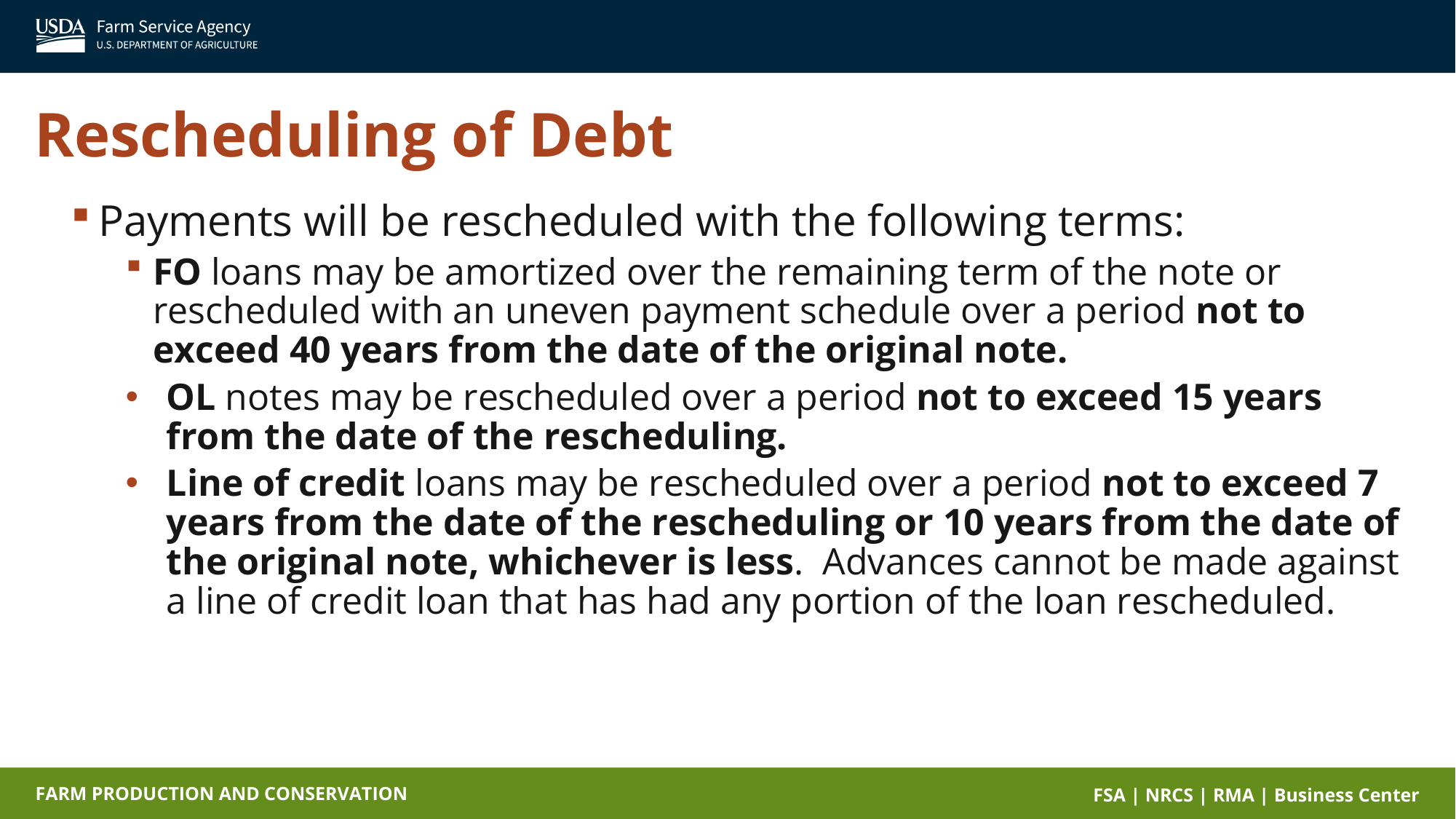

Rescheduling of Debt
Payments will be rescheduled with the following terms:
FO loans may be amortized over the remaining term of the note or rescheduled with an uneven payment schedule over a period not to exceed 40 years from the date of the original note.
OL notes may be rescheduled over a period not to exceed 15 years from the date of the rescheduling.
Line of credit loans may be rescheduled over a period not to exceed 7 years from the date of the rescheduling or 10 years from the date of the original note, whichever is less.  Advances cannot be made against a line of credit loan that has had any portion of the loan rescheduled.